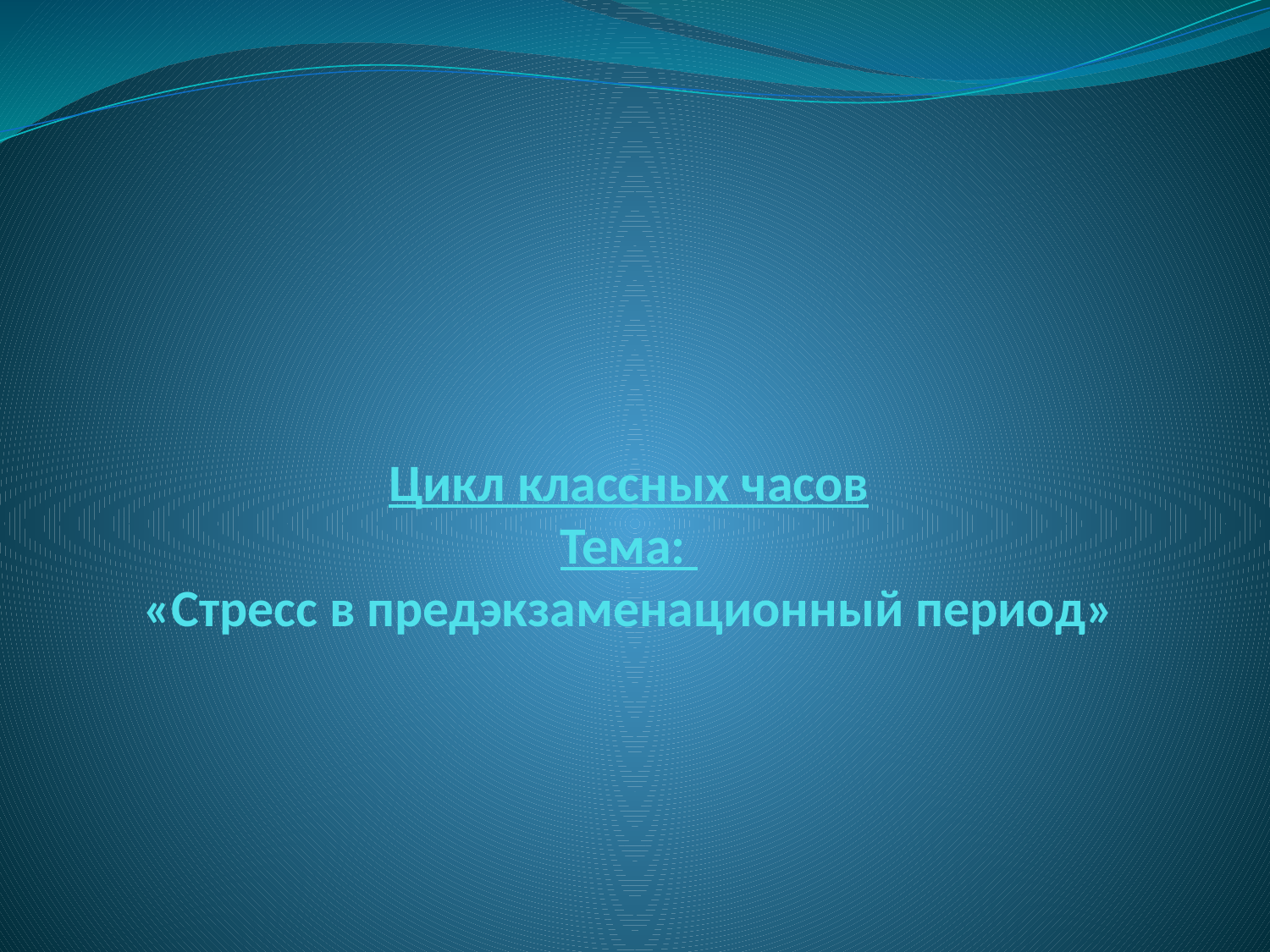

# Цикл классных часов Тема: «Стресс в предэкзаменационный период»